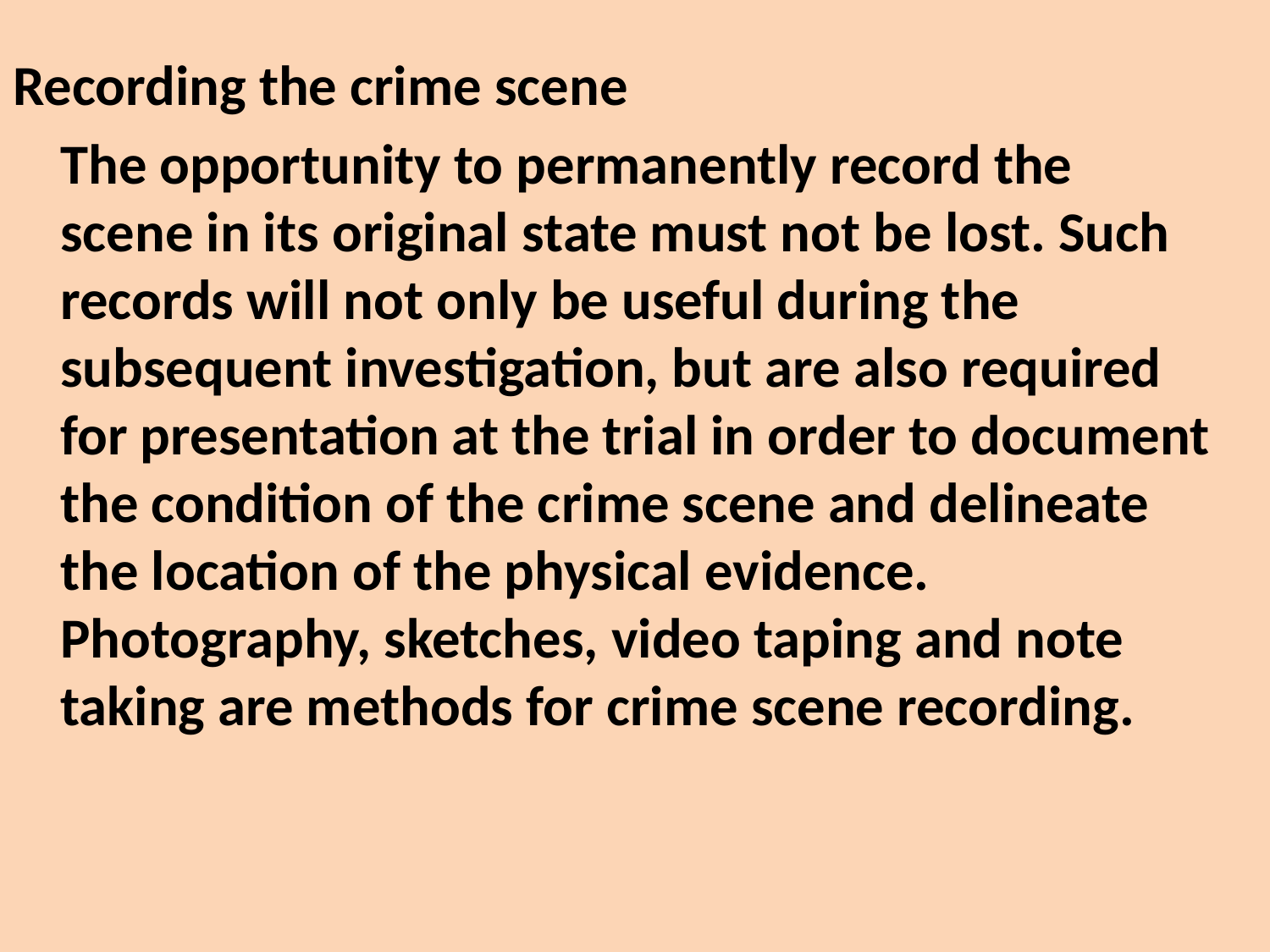

Recording the crime scene
	The opportunity to permanently record the scene in its original state must not be lost. Such records will not only be useful during the subsequent investigation, but are also required for presentation at the trial in order to document the condition of the crime scene and delineate the location of the physical evidence. Photography, sketches, video taping and note taking are methods for crime scene recording.